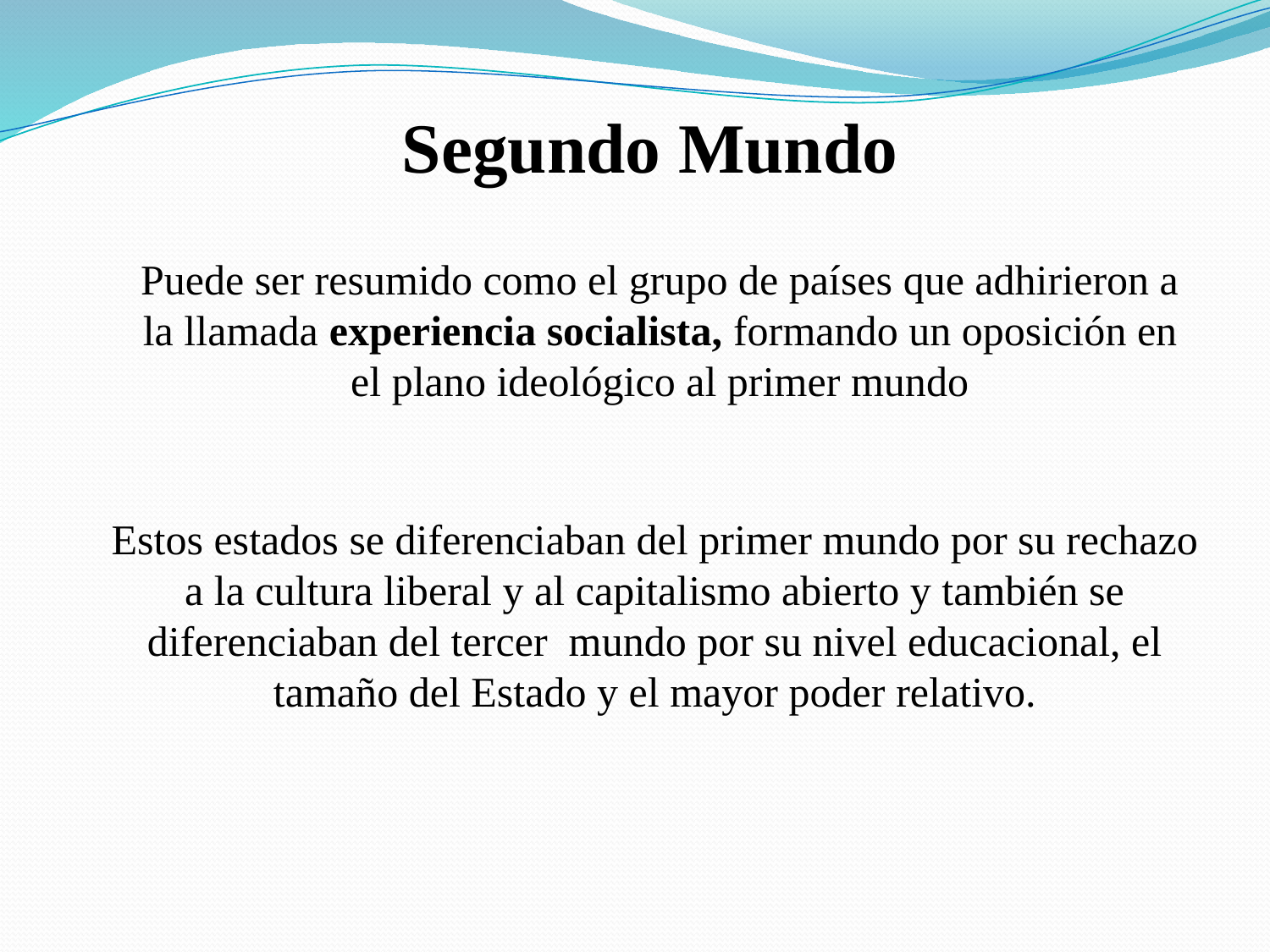

Segundo Mundo
Puede ser resumido como el grupo de países que adhirieron a la llamada experiencia socialista, formando un oposición en el plano ideológico al primer mundo
Estos estados se diferenciaban del primer mundo por su rechazo a la cultura liberal y al capitalismo abierto y también se diferenciaban del tercer  mundo por su nivel educacional, el tamaño del Estado y el mayor poder relativo.